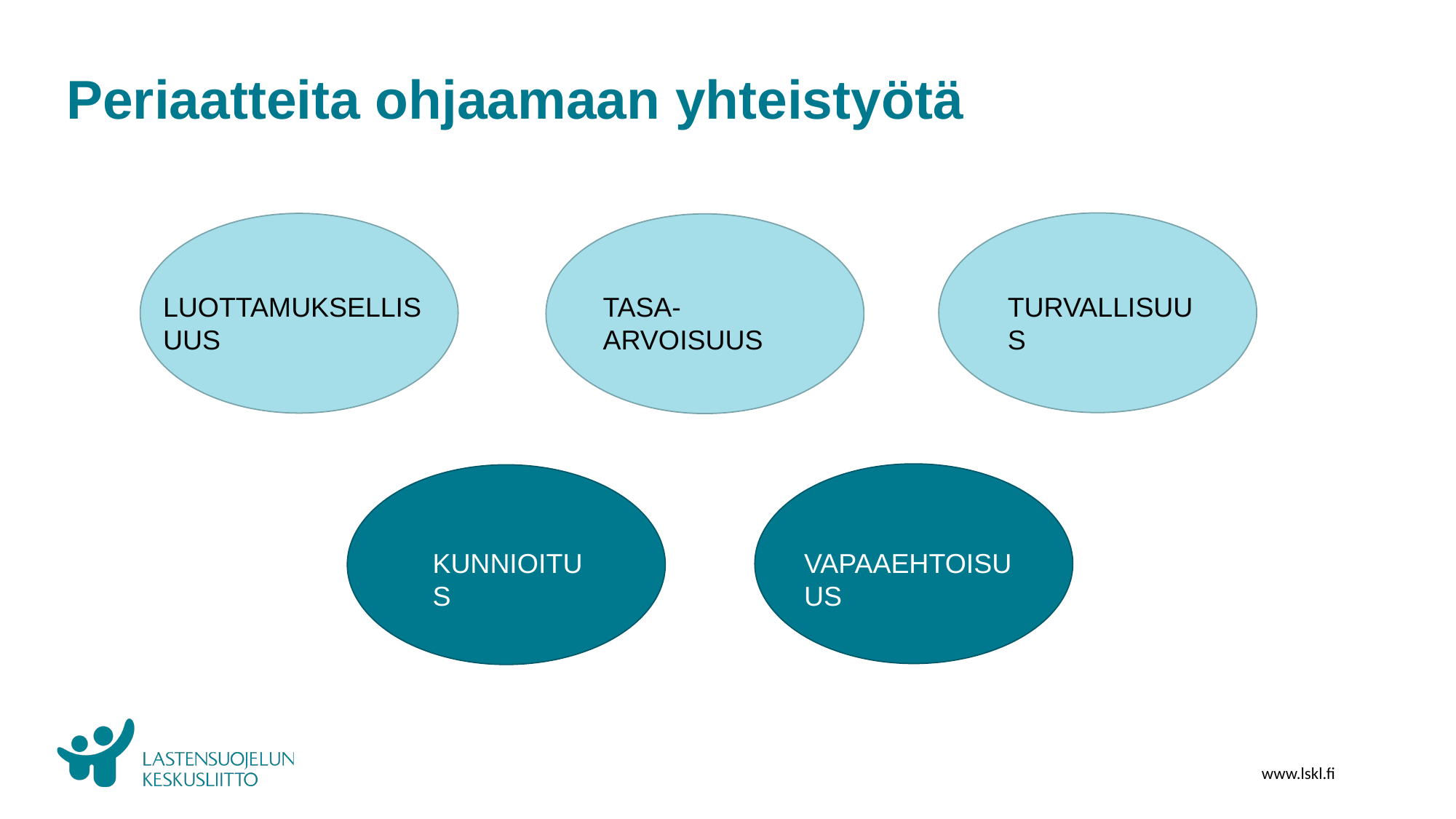

# Periaatteita ohjaamaan yhteistyötä

LUOTTAMUKSELLISUUS
TASA-ARVOISUUS
TURVALLISUUS

KUNNIOITUS
VAPAAEHTOISUUS